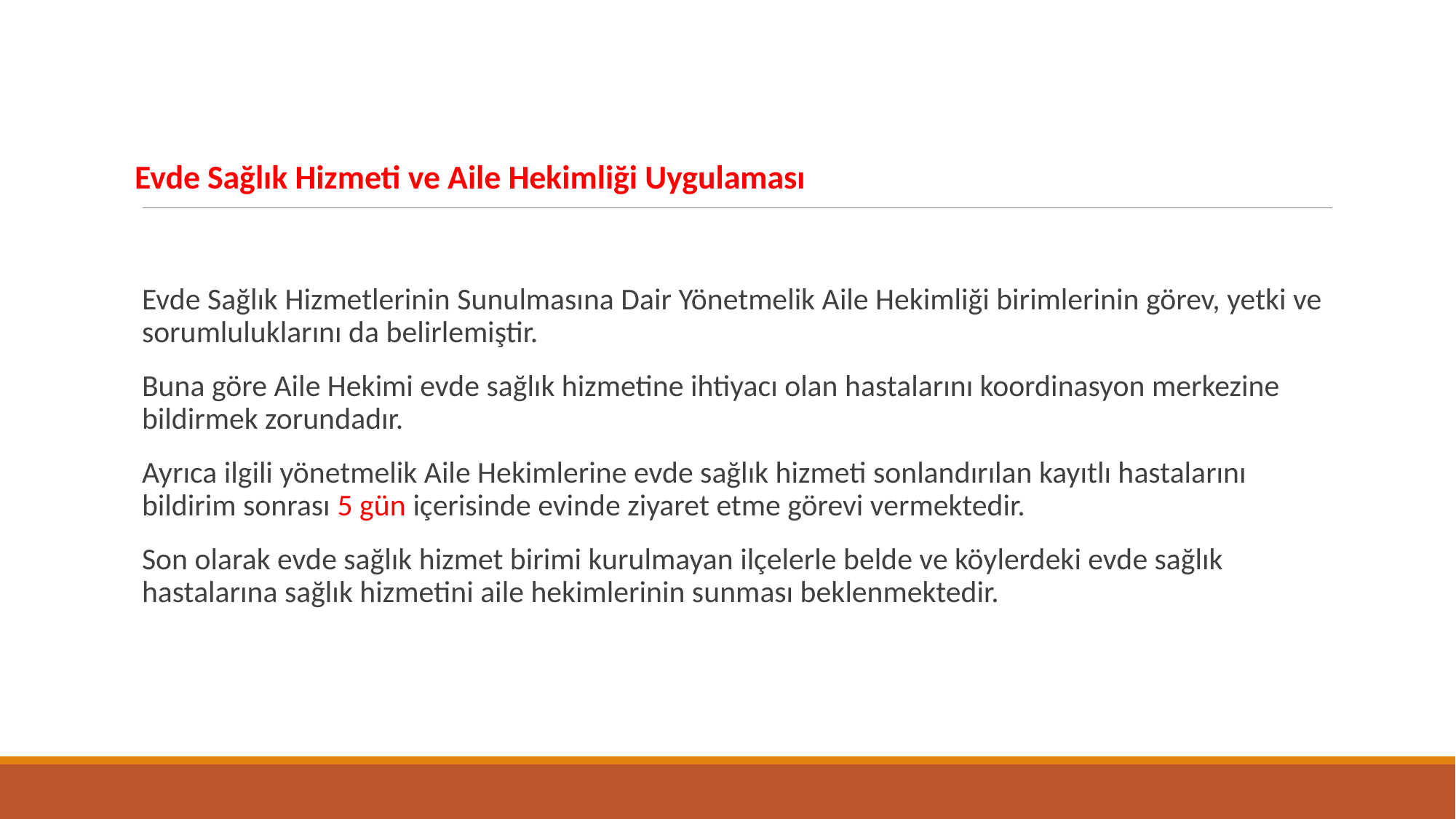

# Evde Sağlık Hizmeti ve Aile Hekimliği Uygulaması

Evde Sağlık Hizmetlerinin Sunulmasına Dair Yönetmelik Aile Hekimliği birimlerinin görev, yetki ve sorumluluklarını da belirlemiştir.
Buna göre Aile Hekimi evde sağlık hizmetine ihtiyacı olan hastalarını koordinasyon merkezine bildirmek zorundadır.
Ayrıca ilgili yönetmelik Aile Hekimlerine evde sağlık hizmeti sonlandırılan kayıtlı hastalarını bildirim sonrası 5 gün içerisinde evinde ziyaret etme görevi vermektedir.
Son olarak evde sağlık hizmet birimi kurulmayan ilçelerle belde ve köylerdeki evde sağlık hastalarına sağlık hizmetini aile hekimlerinin sunması beklenmektedir.